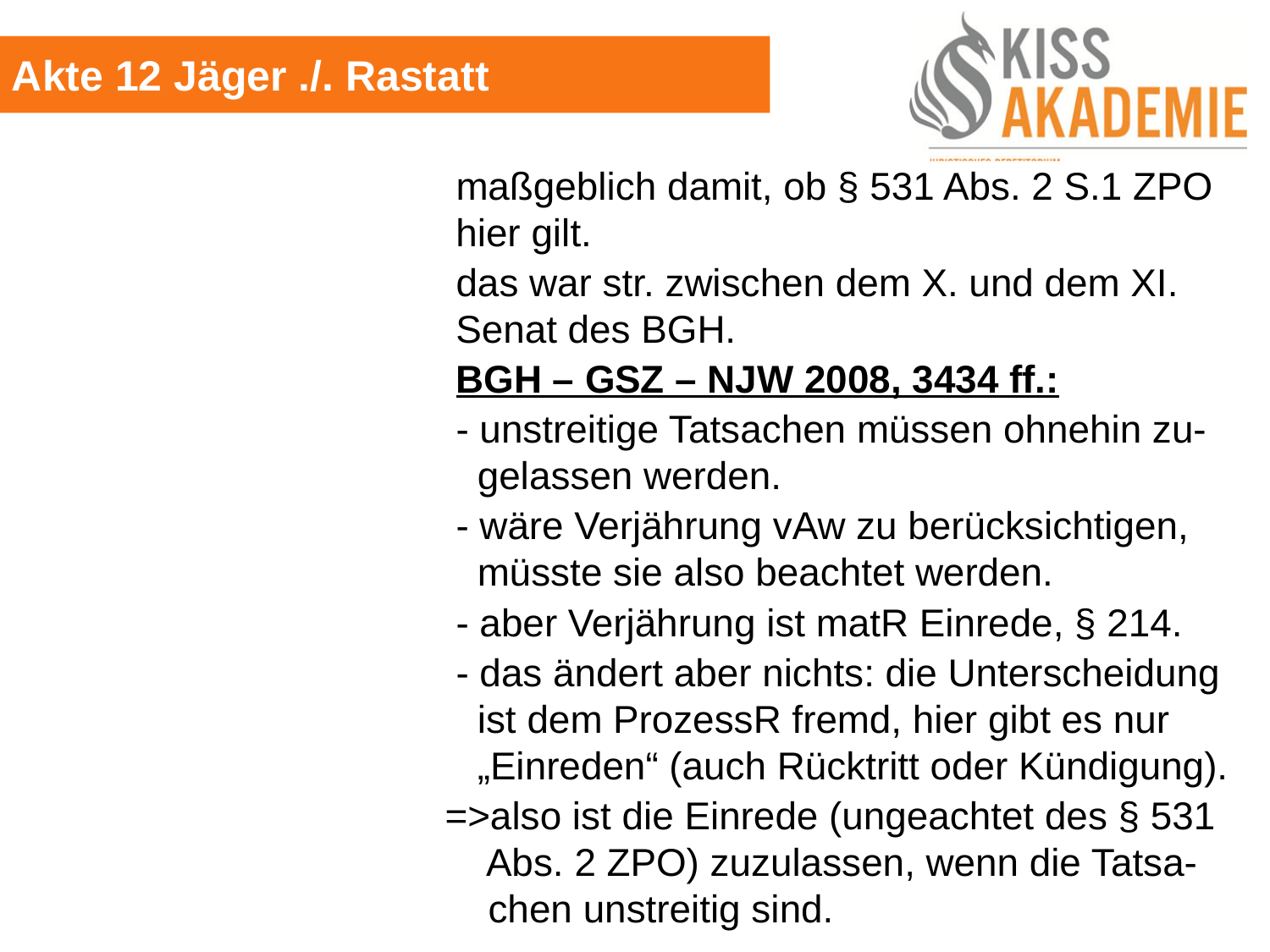

Akte 12 Jäger ./. Rastatt

								   maßgeblich damit, ob § 531 Abs. 2 S.1 ZPO								   hier gilt.
								   das war str. zwischen dem X. und dem XI.									   Senat des BGH.
								   BGH – GSZ – NJW 2008, 3434 ff.:
								   - unstreitige Tatsachen müssen ohnehin zu-								     gelassen werden.
								   - wäre Verjährung vAw zu berücksichtigen,								     müsste sie also beachtet werden.
								   - aber Verjährung ist matR Einrede, § 214.
								   - das ändert aber nichts: die Unterscheidung								     ist dem ProzessR fremd, hier gibt es nur									     „Einreden“ (auch Rücktritt oder Kündigung).
								  =>also ist die Einrede (ungeachtet des § 531								      Abs. 2 ZPO) zuzulassen, wenn die Tatsa-								      chen unstreitig sind.